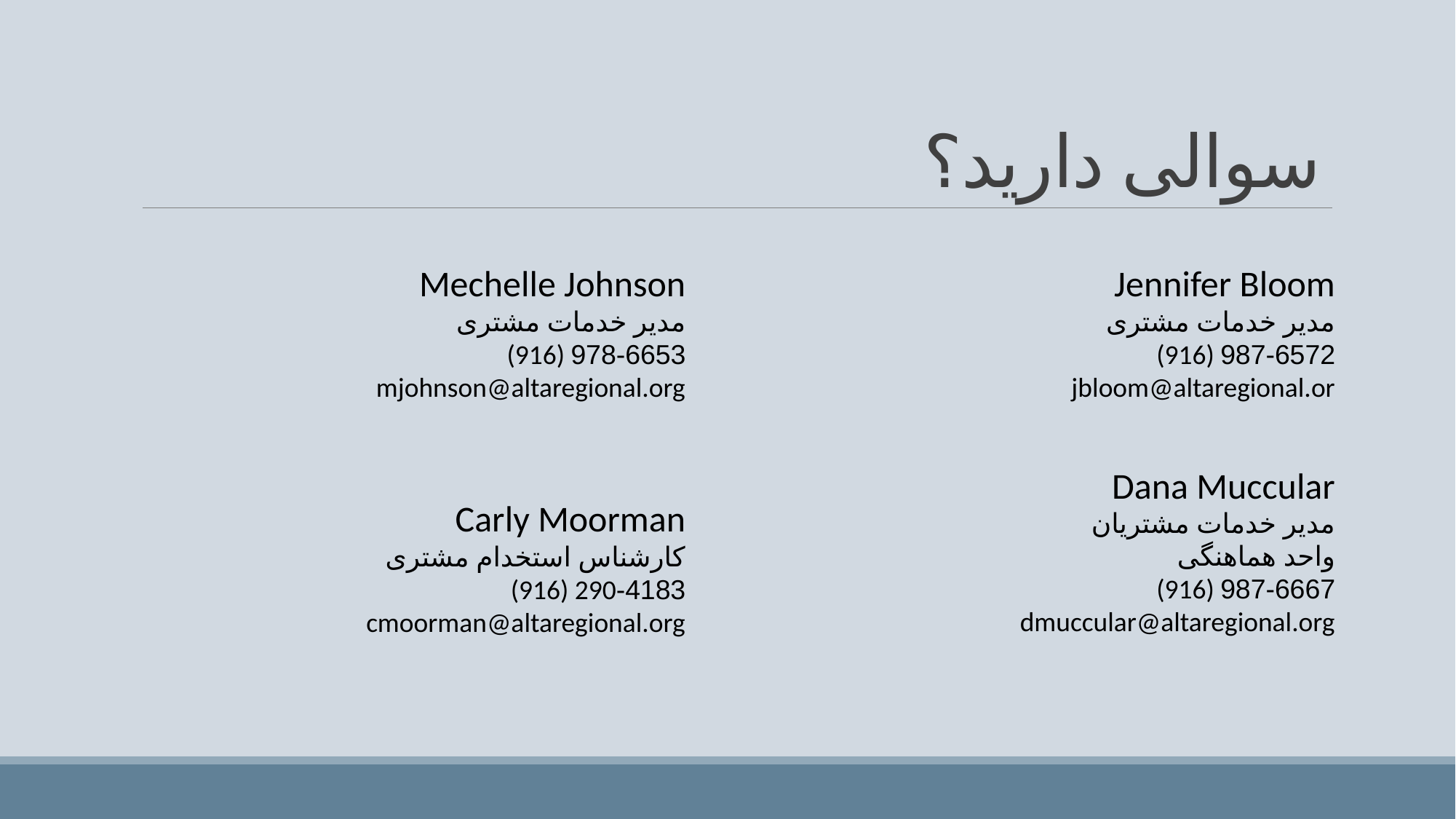

# سوالی دارید؟
Mechelle Johnson
مدیر خدمات مشتری
(916) 978-6653
mjohnson@altaregional.org
Jennifer Bloom
مدیر خدمات مشتری
(916) 987-6572
jbloom@altaregional.or
Dana Muccular
مدیر خدمات مشتریان
واحد هماهنگی
(916) 987-6667
dmuccular@altaregional.org
Carly Moorman
کارشناس استخدام مشتری
(916) 290-4183
cmoorman@altaregional.org